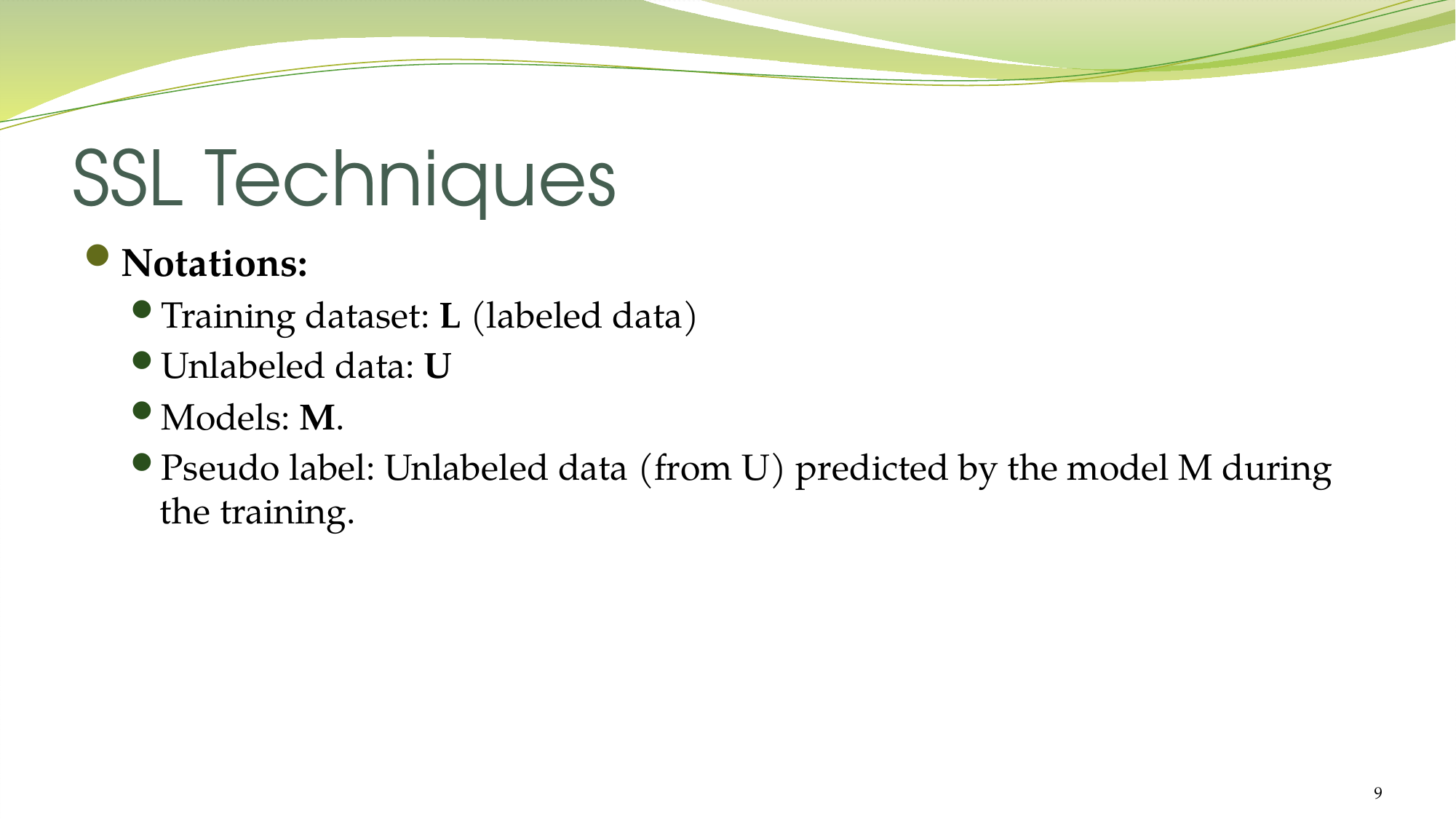

# SSL Techniques
Notations:
Training dataset: L (labeled data)
Unlabeled data: U
Models: M.
Pseudo label: Unlabeled data (from U) predicted by the model M during the training.

9